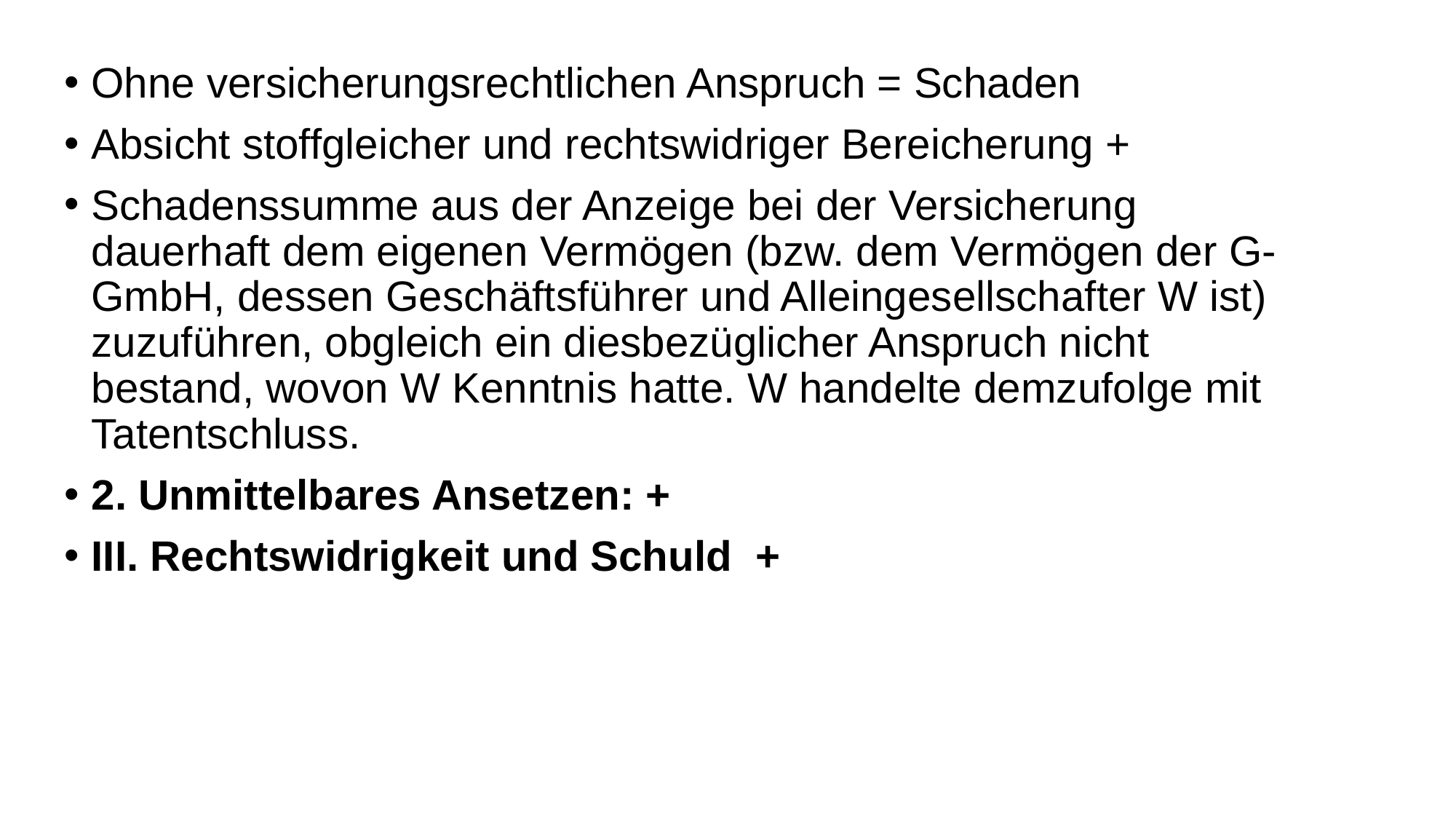

Ohne versicherungsrechtlichen Anspruch = Schaden
Absicht stoffgleicher und rechtswidriger Bereicherung +
Schadenssumme aus der Anzeige bei der Versicherung dauerhaft dem eigenen Vermögen (bzw. dem Vermögen der G-GmbH, dessen Geschäftsführer und Alleingesellschafter W ist) zuzuführen, obgleich ein diesbezüglicher Anspruch nicht bestand, wovon W Kenntnis hatte. W handelte demzufolge mit Tatentschluss.
2. Unmittelbares Ansetzen: +
III. Rechtswidrigkeit und Schuld  +